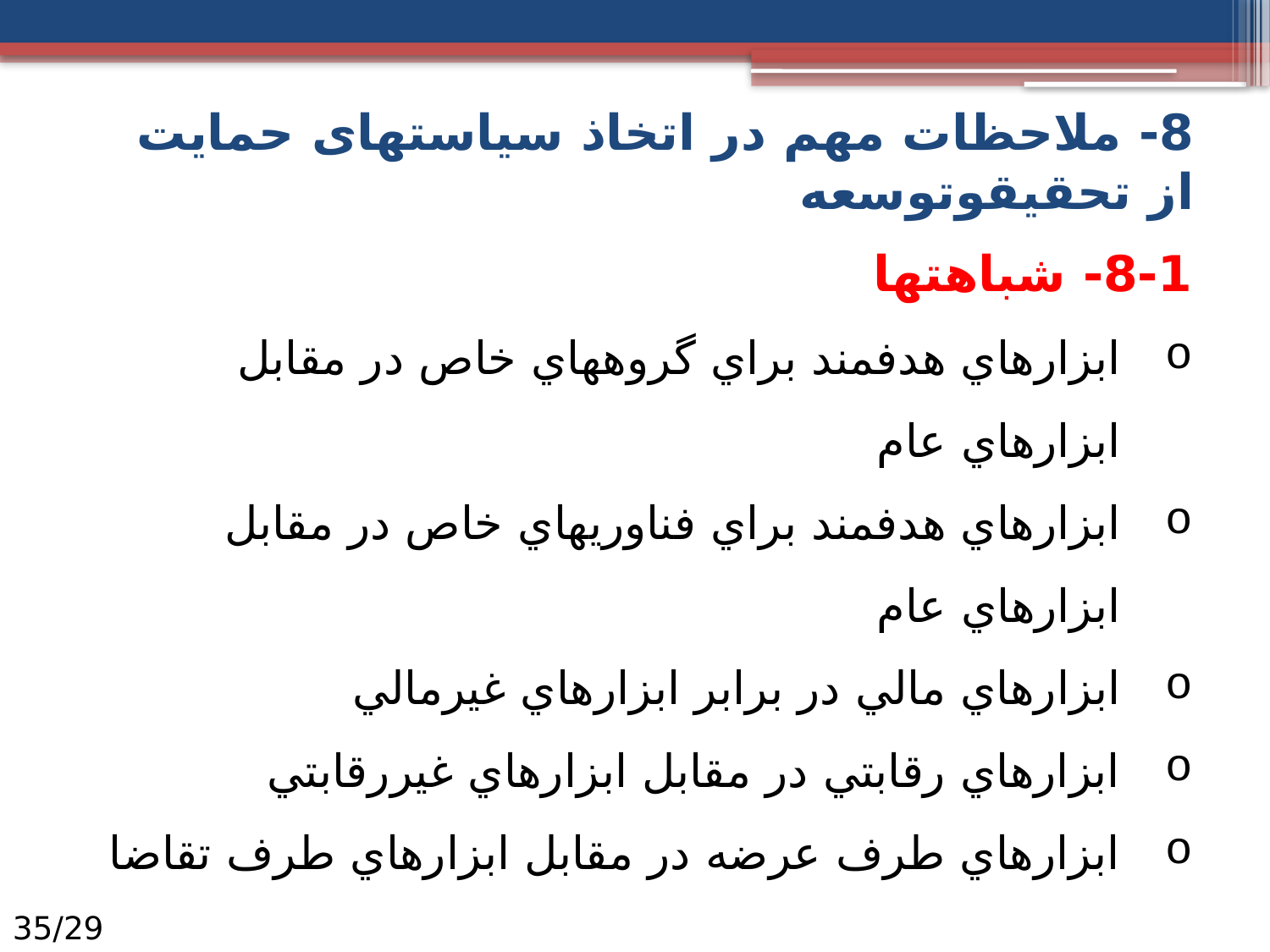

# 8- ملاحظات مهم در اتخاذ سیاست­های حمایت از تحقیق‏و‏توسعه
8-1- شباهت­ها
ابزارهاي هدفمند براي گروه­هاي خاص در مقابل ابزارهاي عام
ابزارهاي هدفمند براي فناوري­هاي خاص در مقابل ابزارهاي عام
ابزارهاي مالي در برابر ابزارهاي غيرمالي
ابزارهاي رقابتي در مقابل ابزارهاي غيررقابتي
ابزارهاي طرف عرضه در مقابل ابزارهاي طرف تقاضا

29/35